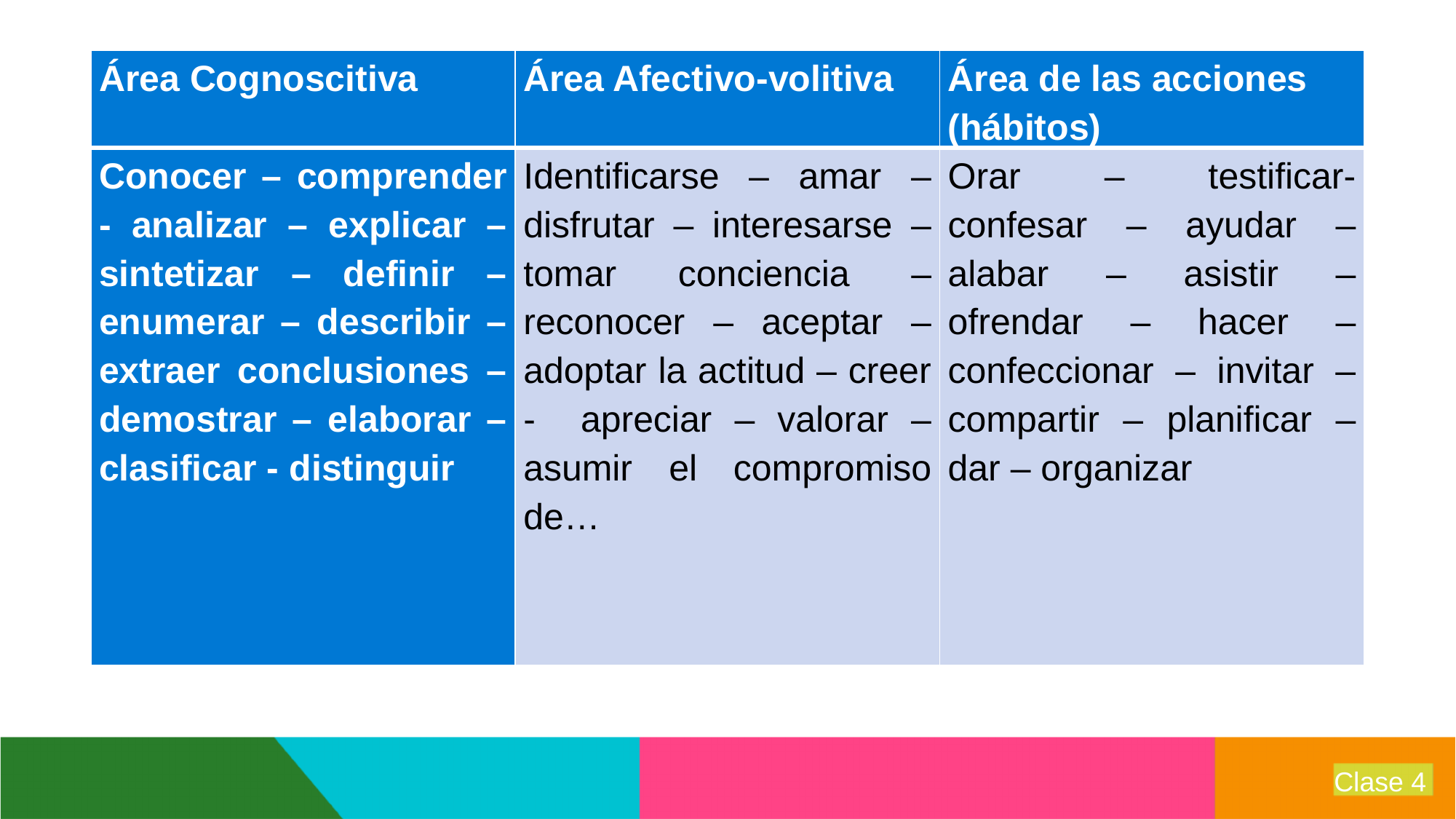

| Área Cognoscitiva | Área Afectivo-volitiva | Área de las acciones (hábitos) |
| --- | --- | --- |
| Conocer – comprender - analizar – explicar – sintetizar – definir – enumerar – describir – extraer conclusiones – demostrar – elaborar – clasificar - distinguir | Identificarse – amar – disfrutar – interesarse – tomar conciencia – reconocer – aceptar – adoptar la actitud – creer - apreciar – valorar – asumir el compromiso de… | Orar – testificar- confesar – ayudar – alabar – asistir – ofrendar – hacer – confeccionar – invitar – compartir – planificar – dar – organizar |
Clase 4